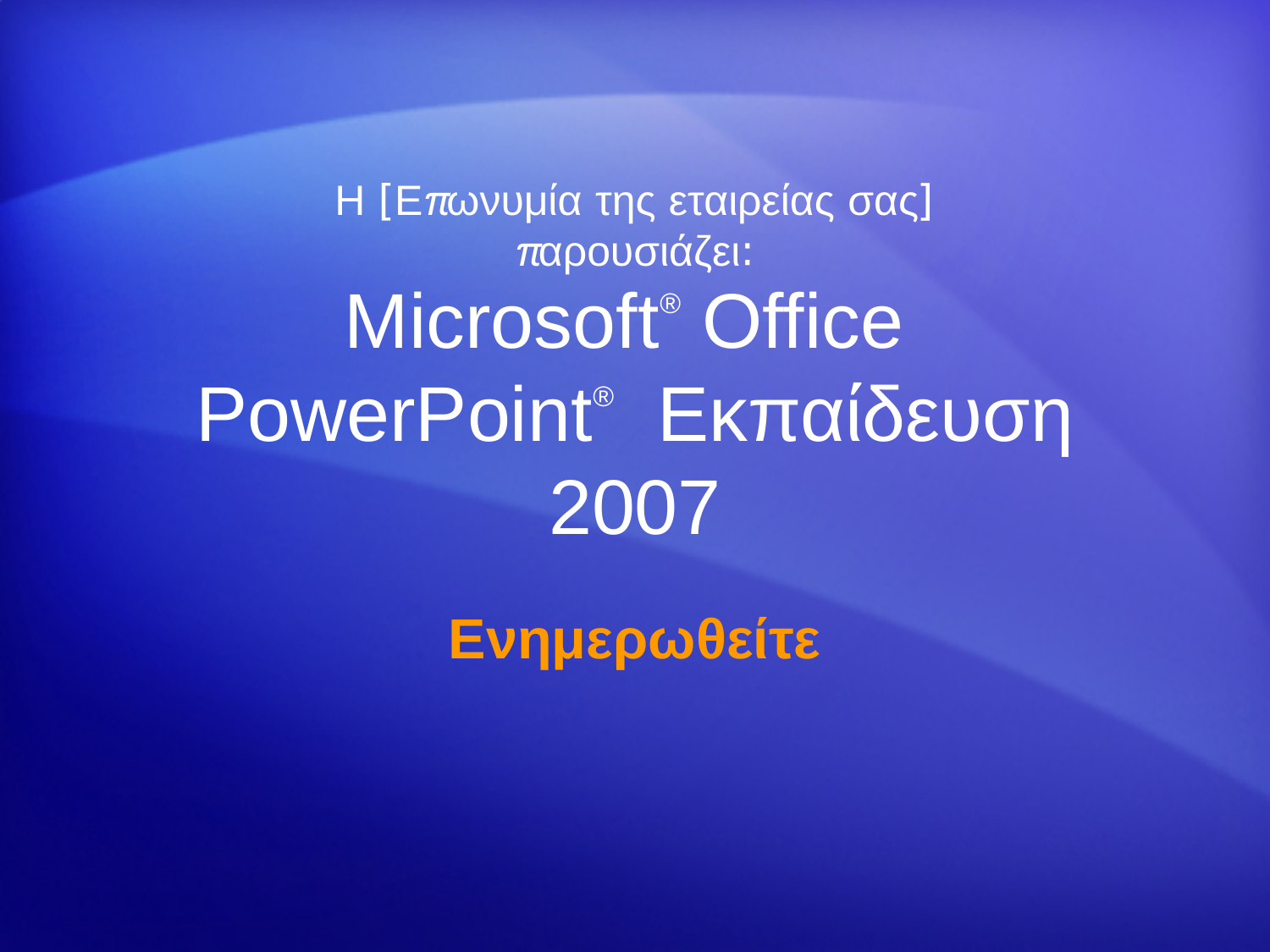

Η [Επωνυμία της εταιρείας σας] παρουσιάζει:
# Microsoft® Office PowerPoint®  Εκπαίδευση 2007
Ενημερωθείτε